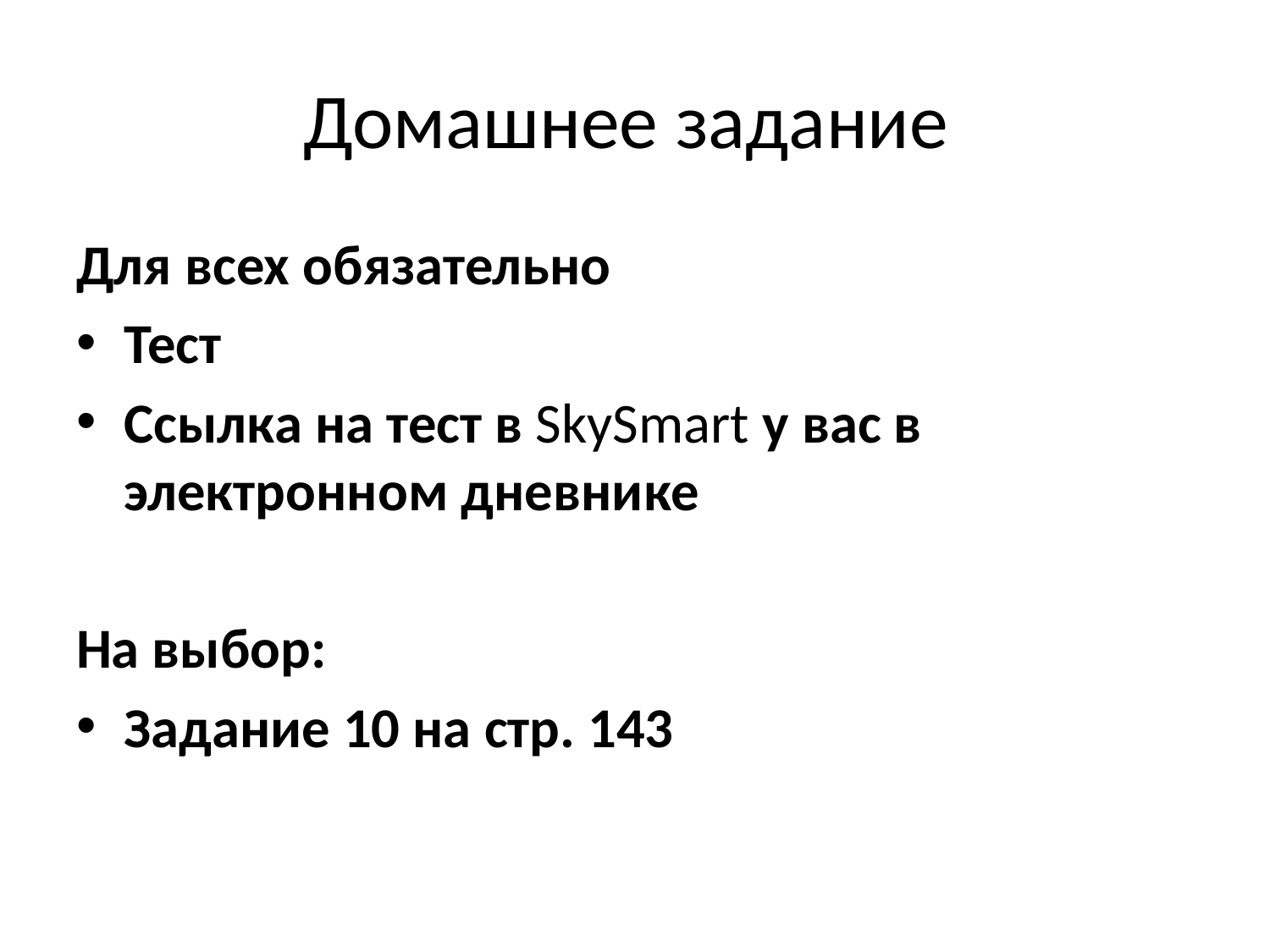

# Домашнее задание
Для всех обязательно
Тест
Ссылка на тест в SkySmart у вас в электронном дневнике

На выбор:
Задание 10 на стр. 143